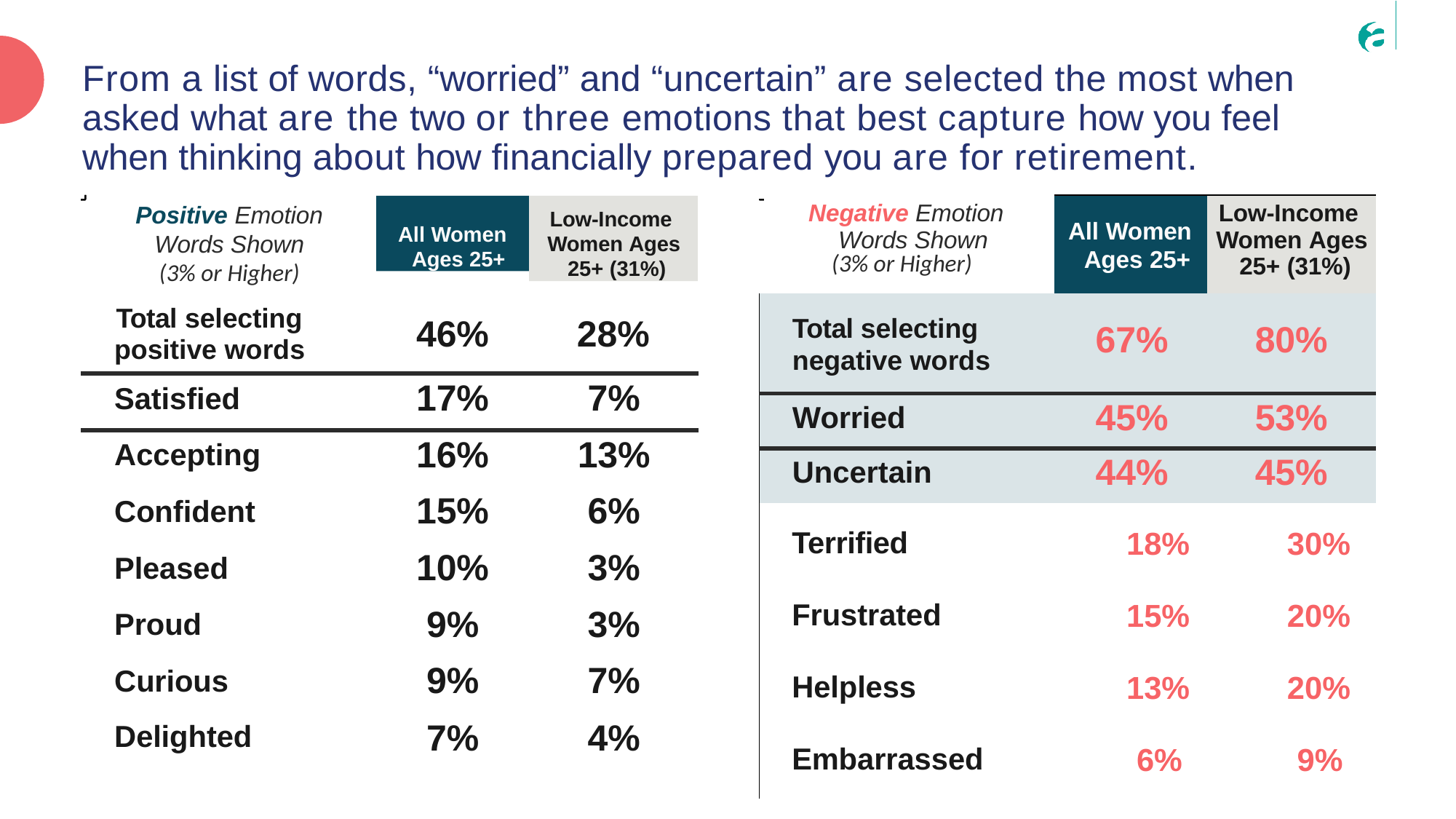

# From a list of words, “worried” and “uncertain” are selected the most when asked what are the two or three emotions that best capture how you feel when thinking about how financially prepared you are for retirement.

|  | Negative Emotion Words Shown (3% or Higher) | All Women Ages 25+ | Low-Income Women Ages 25+ (31%) |
| --- | --- | --- | --- |
|  | Total selecting negative words | 67% | 80% |
|  | Worried | 45% | 53% |
|  | Uncertain | 44% | 45% |
| Terrified 18% 30% Frustrated 15% 20% Helpless 13% 20% Embarrassed 6% 9% |  |  |  |

All Women  Ages 25+
Low-Income  Women Ages  25+ (31%)

Positive Emotion  Words Shown  (3% or Higher)
Total selecting
46%
28%
| positive words |  |  |
| --- | --- | --- |
| Satisfied | 17% | 7% |
| Accepting | 16% | 13% |
| Confident | 15% | 6% |
| Pleased | 10% | 3% |
| Proud | 9% | 3% |
| Curious | 9% | 7% |
| Delighted | 7% | 4% |